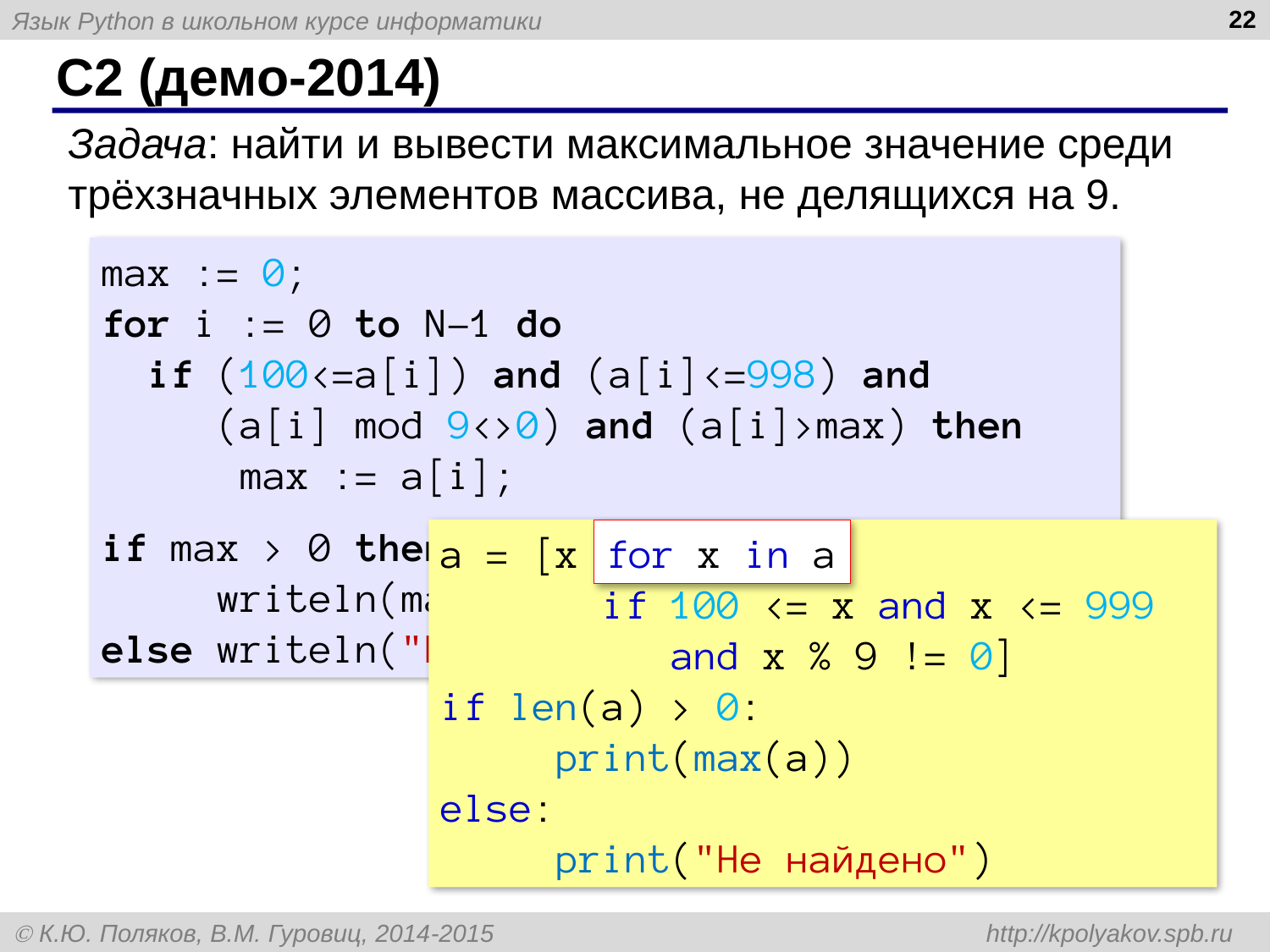

22
# C2 (демо-2014)
Задача: найти и вывести максимальное значение среди трёхзначных элементов массива, не делящихся на 9.
max := 0;
for i := 0 to N-1 do
  if (100<=a[i]) and (a[i]<=998) and
     (a[i] mod 9<>0) and (a[i]>max) then
      max := a[i];
if max > 0 then
     writeln(max)
else writeln("Не найдено");
a = [x for x in a
       if 100 <= x and x <= 999
          and x % 9 != 0]
if len(a) > 0:
     print(max(a))
else:
     print("Не найдено")
for x in a